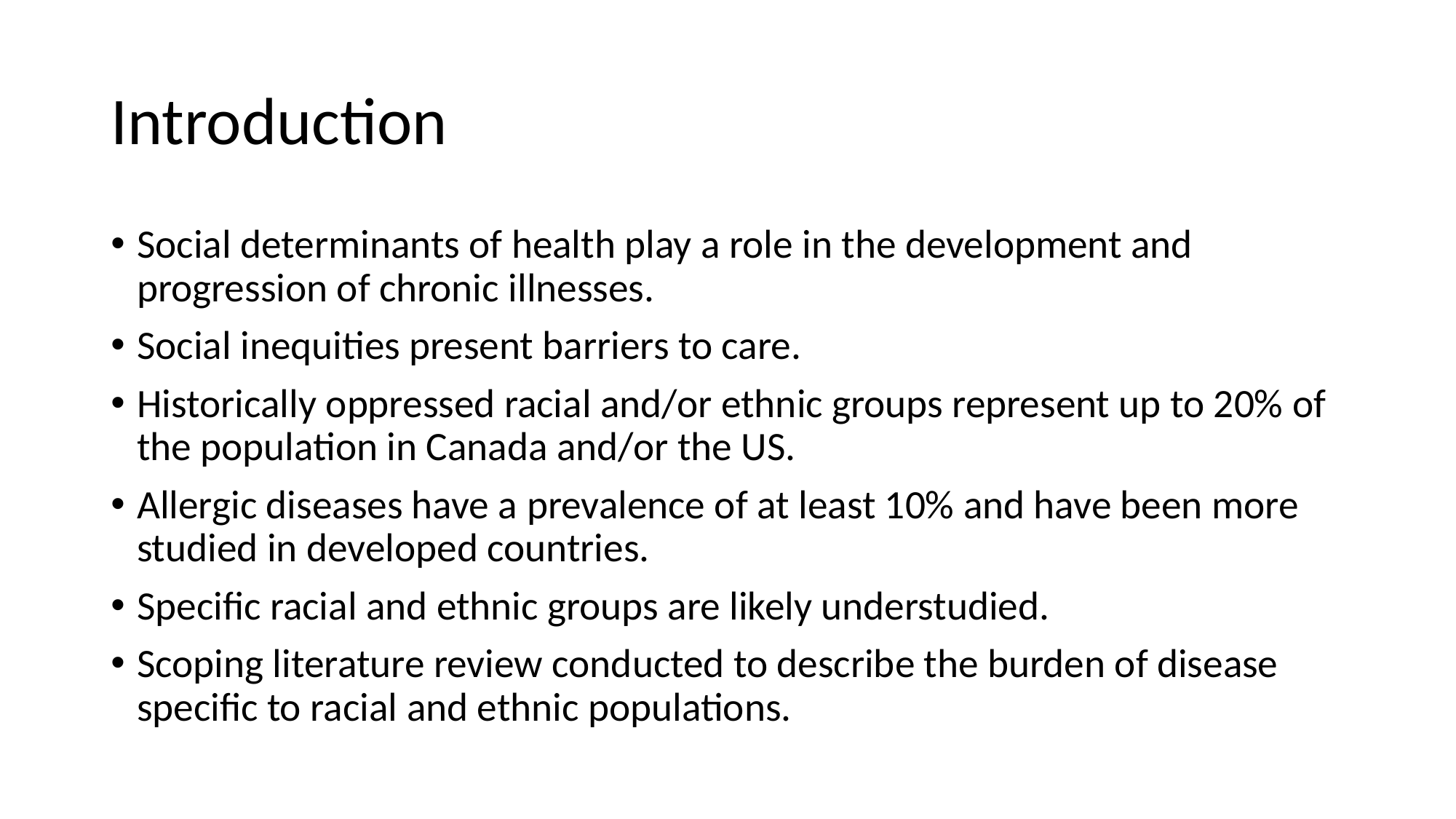

# Introduction
Social determinants of health play a role in the development and progression of chronic illnesses.
Social inequities present barriers to care.
Historically oppressed racial and/or ethnic groups represent up to 20% of the population in Canada and/or the US.
Allergic diseases have a prevalence of at least 10% and have been more studied in developed countries.
Specific racial and ethnic groups are likely understudied.
Scoping literature review conducted to describe the burden of disease specific to racial and ethnic populations.